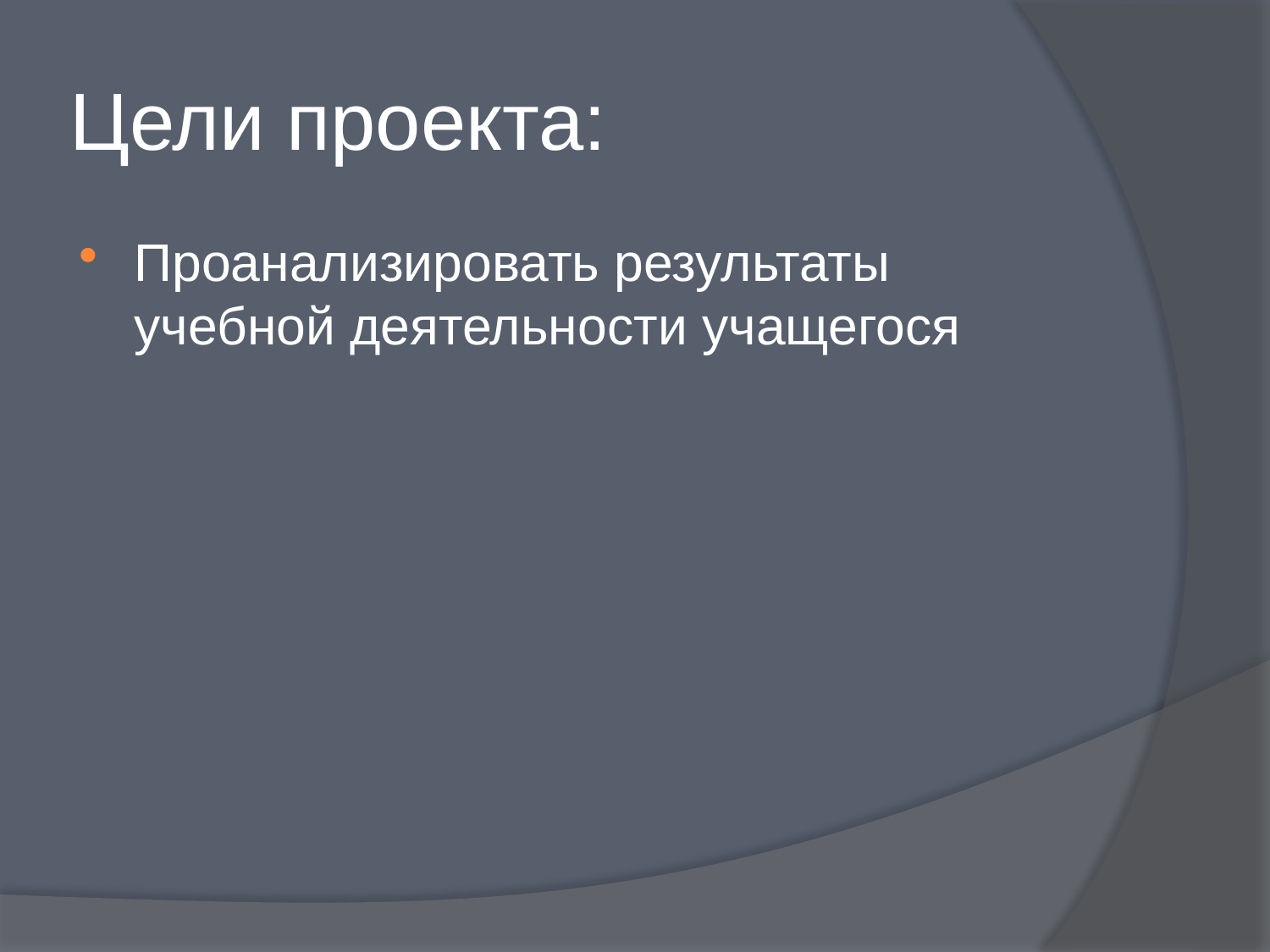

# Цели проекта:
Проанализировать результаты учебной деятельности учащегося